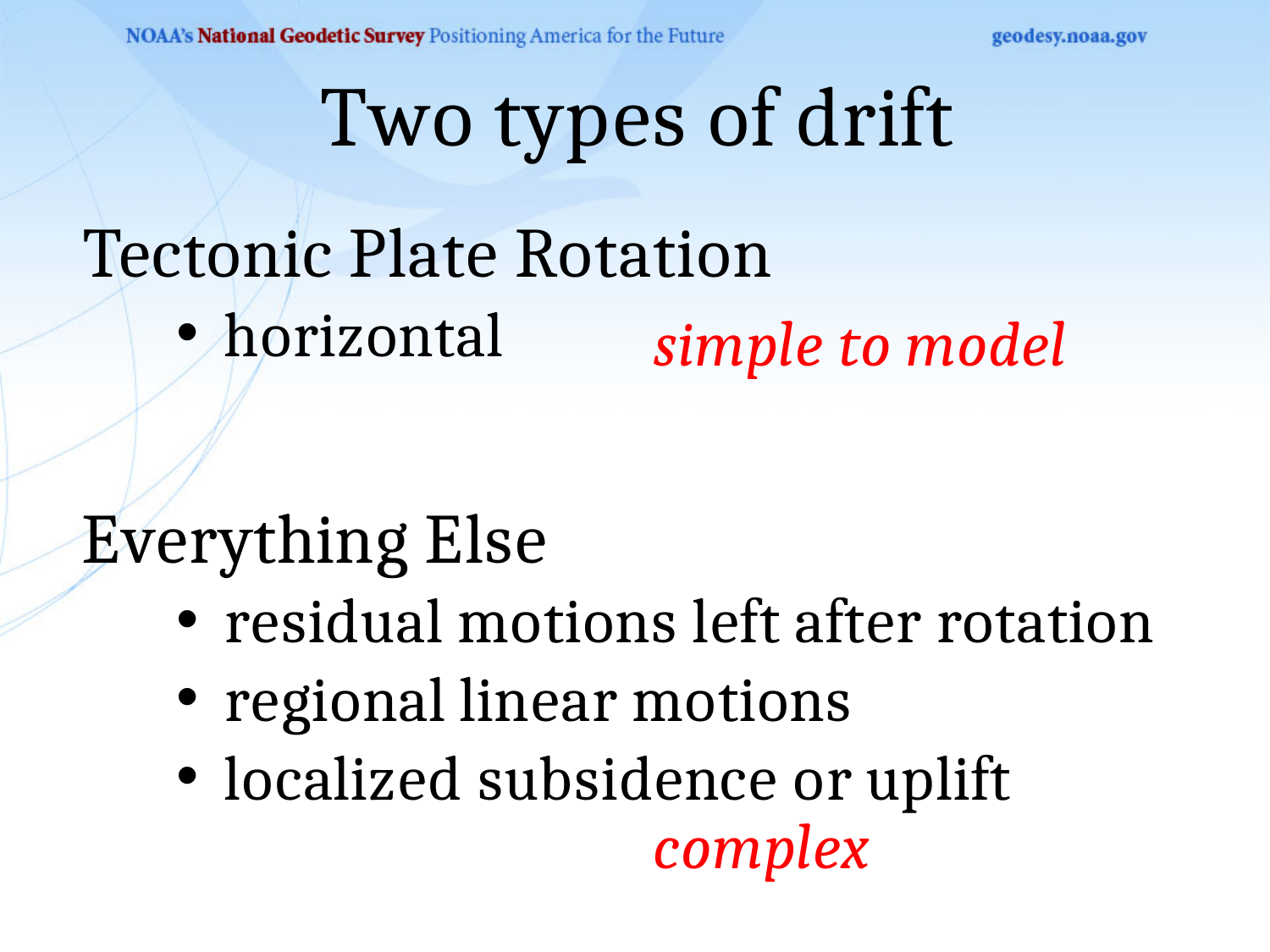

# Two types of drift
Tectonic Plate Rotation
horizontal

Everything Else
residual motions left after rotation
regional linear motions
localized subsidence or uplift
simple to model
complex